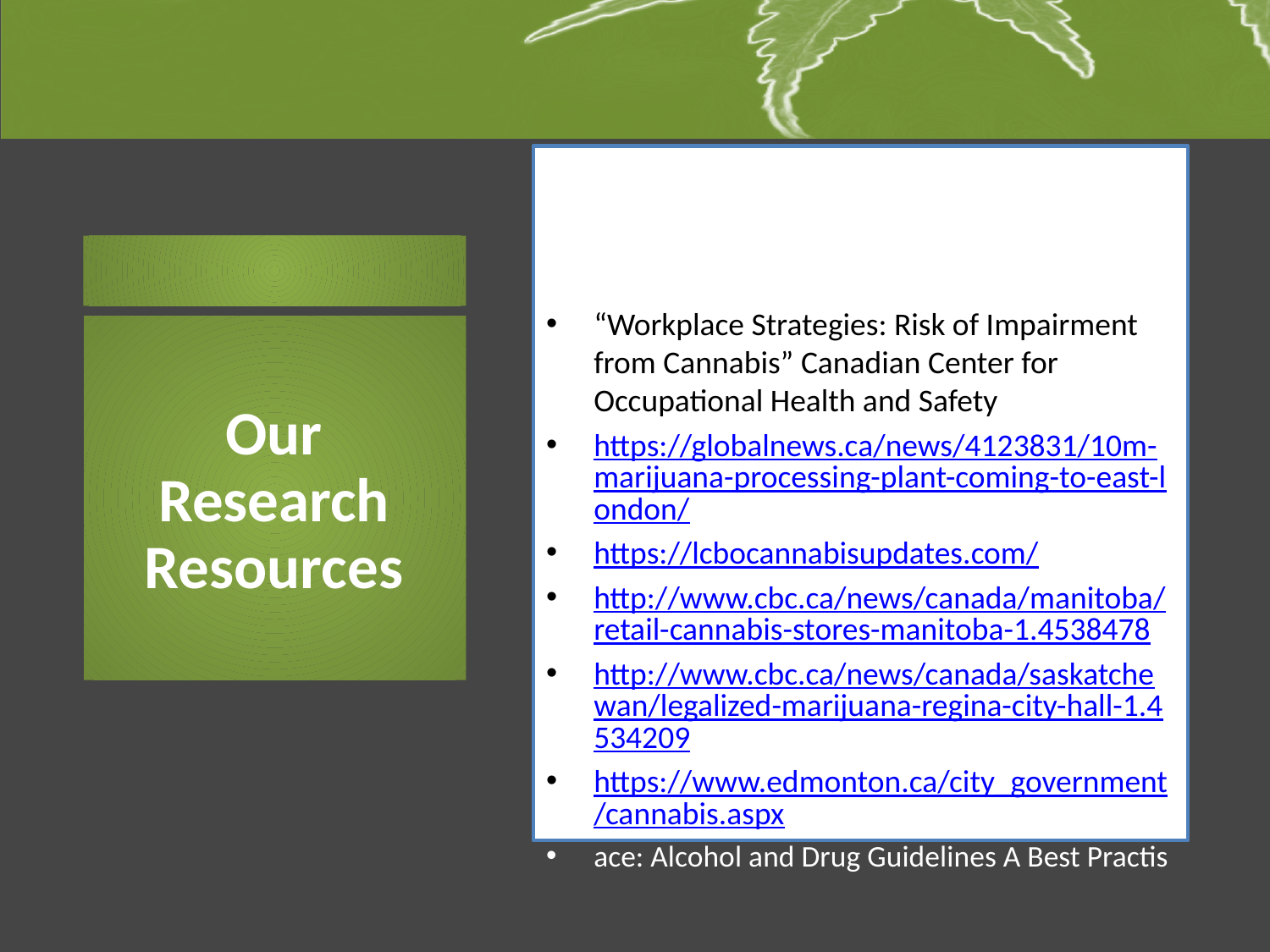

“Workplace Strategies: Risk of Impairment from Cannabis” Canadian Center for Occupational Health and Safety
https://globalnews.ca/news/4123831/10m-marijuana-processing-plant-coming-to-east-london/
https://lcbocannabisupdates.com/
http://www.cbc.ca/news/canada/manitoba/retail-cannabis-stores-manitoba-1.4538478
http://www.cbc.ca/news/canada/saskatchewan/legalized-marijuana-regina-city-hall-1.4534209
https://www.edmonton.ca/city_government/cannabis.aspx
ace: Alcohol and Drug Guidelines A Best Practis

# Our Research Resources